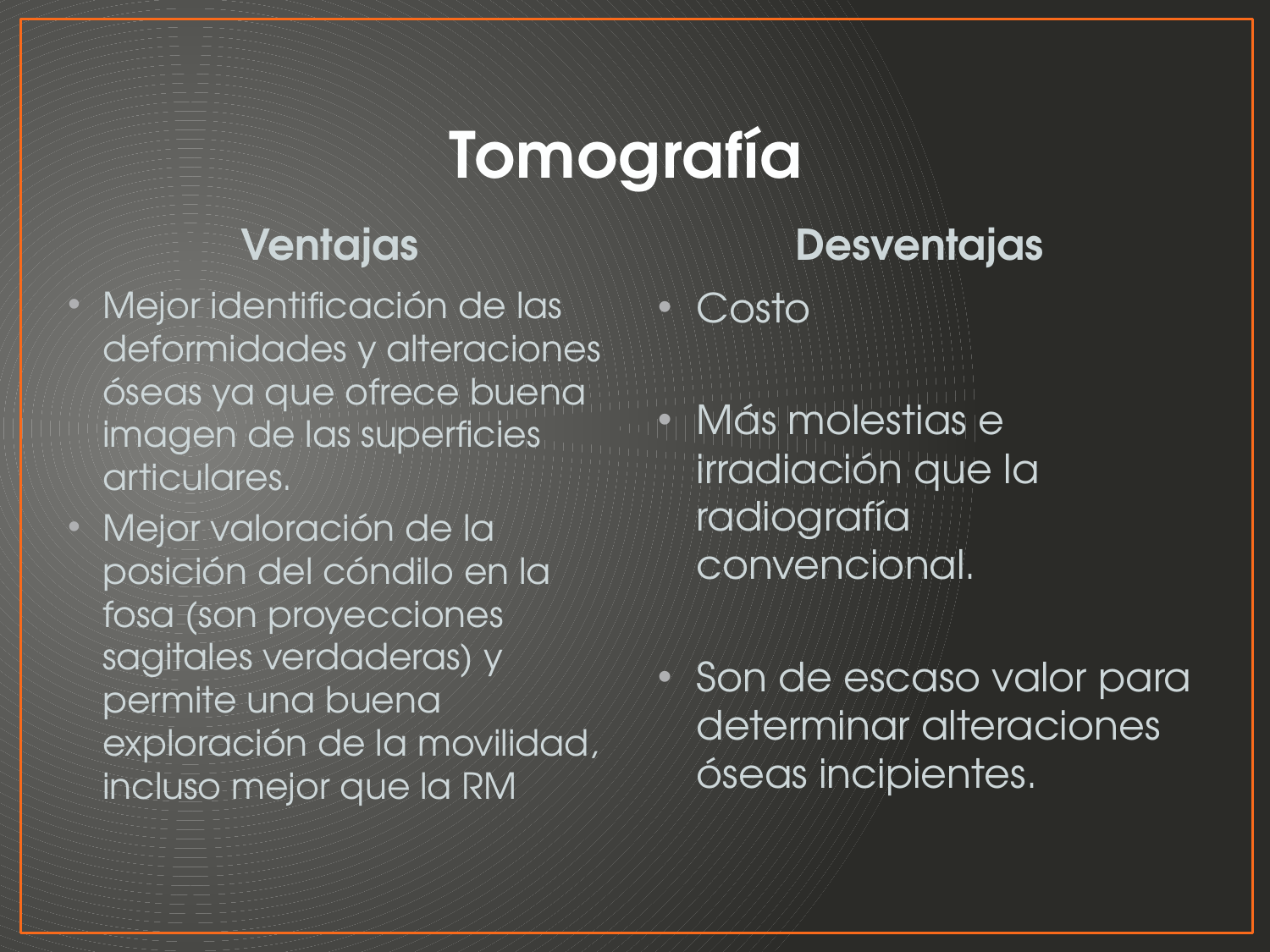

# Tomografía
Ventajas
Desventajas
Mejor identificación de las deformidades y alteraciones óseas ya que ofrece buena imagen de las superficies articulares.
Mejor valoración de la posición del cóndilo en la fosa (son proyecciones sagitales verdaderas) y permite una buena exploración de la movilidad, incluso mejor que la RM
Costo

Más molestias e irradiación que la radiografía convencional.

Son de escaso valor para determinar alteraciones óseas incipientes.